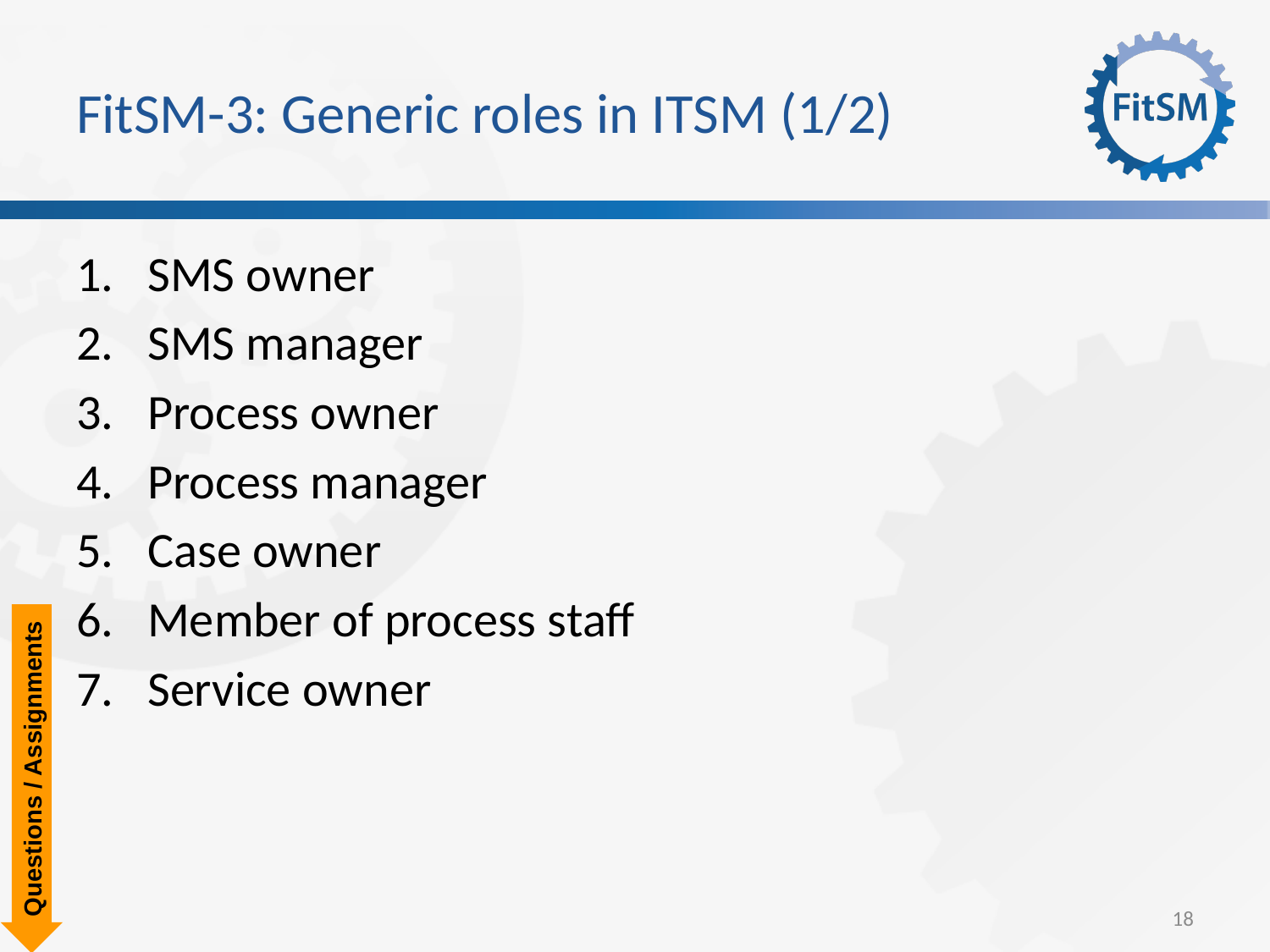

# FitSM-3: Generic roles in ITSM (1/2)
SMS owner
SMS manager
Process owner
Process manager
Case owner
Member of process staff
Service owner
Questions / Assignments
18